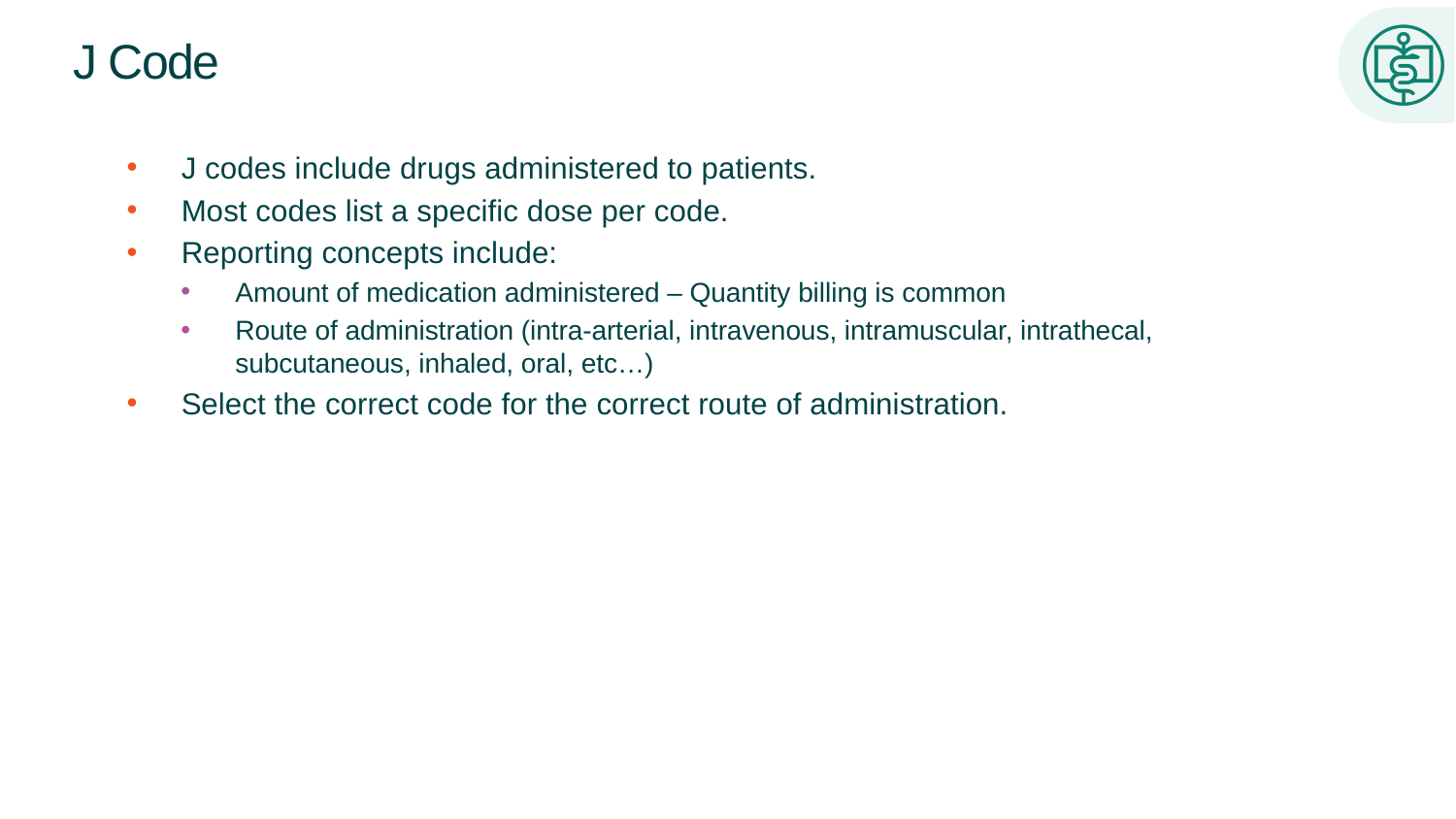

# J Code
J codes include drugs administered to patients.
Most codes list a specific dose per code.
Reporting concepts include:
Amount of medication administered – Quantity billing is common
Route of administration (intra-arterial, intravenous, intramuscular, intrathecal, subcutaneous, inhaled, oral, etc…)
Select the correct code for the correct route of administration.